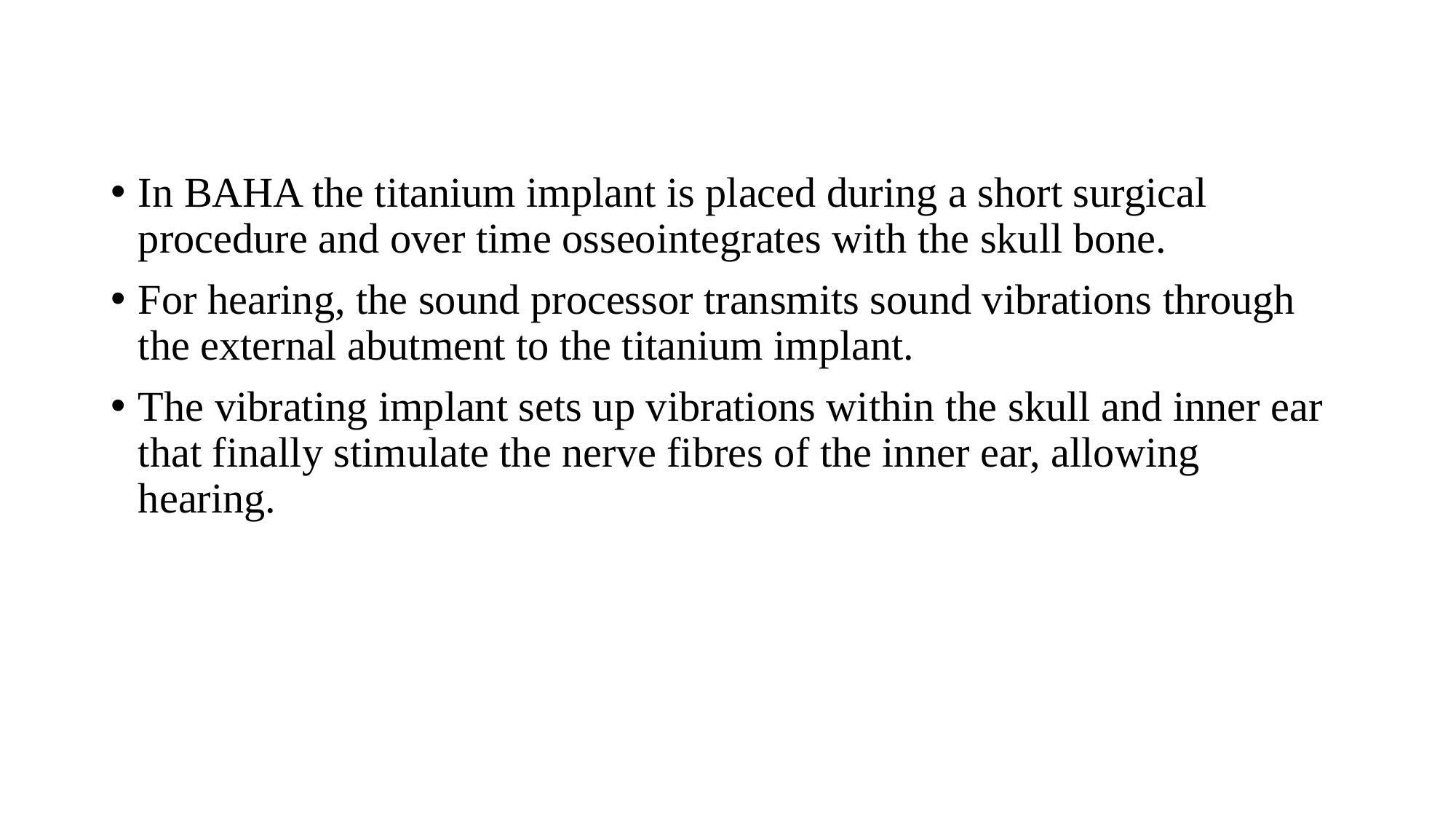

In BAHA the titanium implant is placed during a short surgical procedure and over time osseointegrates with the skull bone.
For hearing, the sound processor transmits sound vibrations through the external abutment to the titanium implant.
The vibrating implant sets up vibrations within the skull and inner ear that finally stimulate the nerve fibres of the inner ear, allowing hearing.